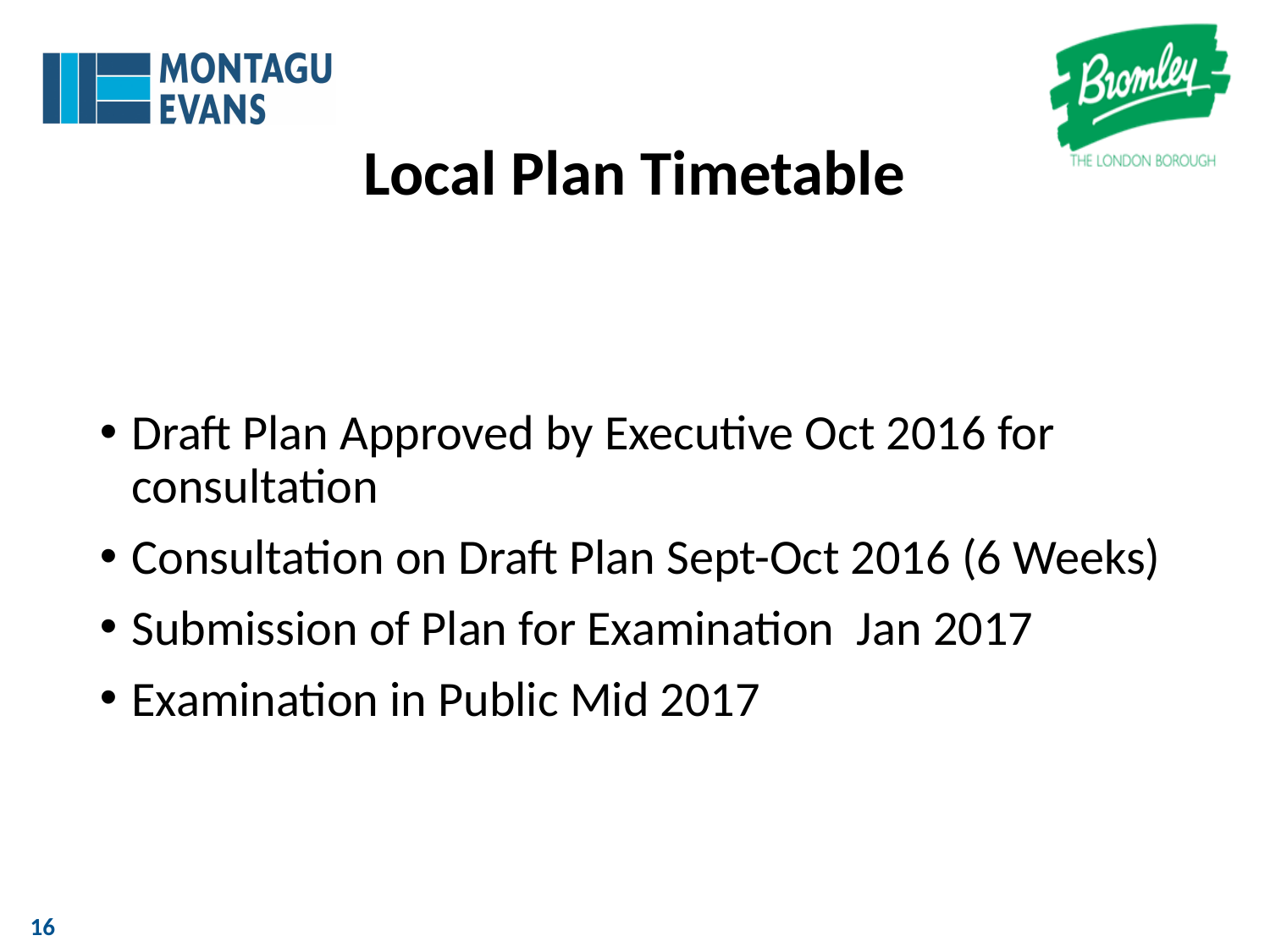

# Local Plan Timetable

Draft Plan Approved by Executive Oct 2016 for consultation
Consultation on Draft Plan Sept-Oct 2016 (6 Weeks)
Submission of Plan for Examination  Jan 2017
Examination in Public Mid 2017

16